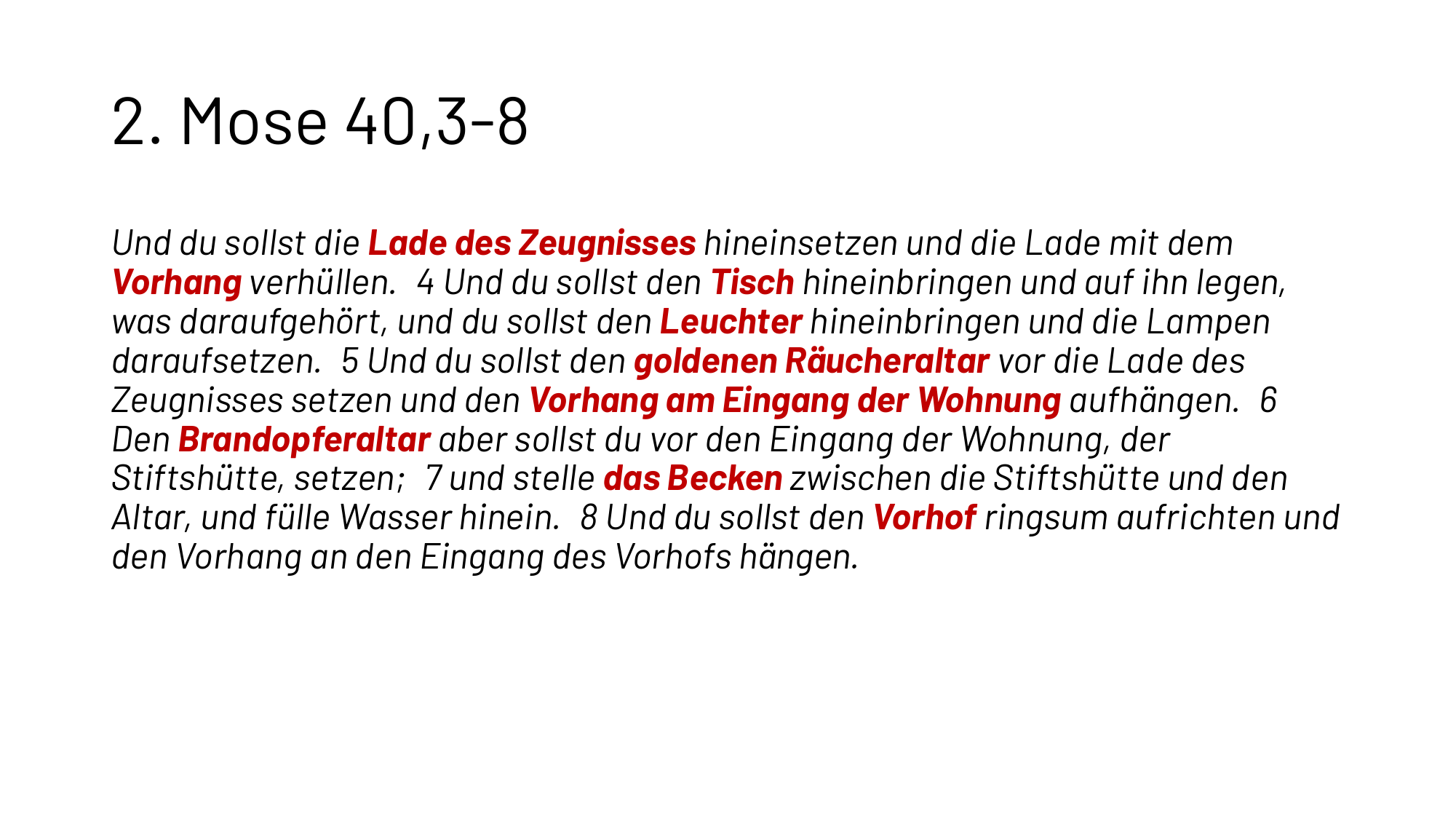

# 2. Mose 40,3-8
Und du sollst die Lade des Zeugnisses hineinsetzen und die Lade mit dem Vorhang verhüllen. 4 Und du sollst den Tisch hineinbringen und auf ihn legen, was daraufgehört, und du sollst den Leuchter hineinbringen und die Lampen daraufsetzen. 5 Und du sollst den goldenen Räucheraltar vor die Lade des Zeugnisses setzen und den Vorhang am Eingang der Wohnung aufhängen. 6 Den Brandopferaltar aber sollst du vor den Eingang der Wohnung, der Stiftshütte, setzen; 7 und stelle das Becken zwischen die Stiftshütte und den Altar, und fülle Wasser hinein. 8 Und du sollst den Vorhof ringsum aufrichten und den Vorhang an den Eingang des Vorhofs hängen.